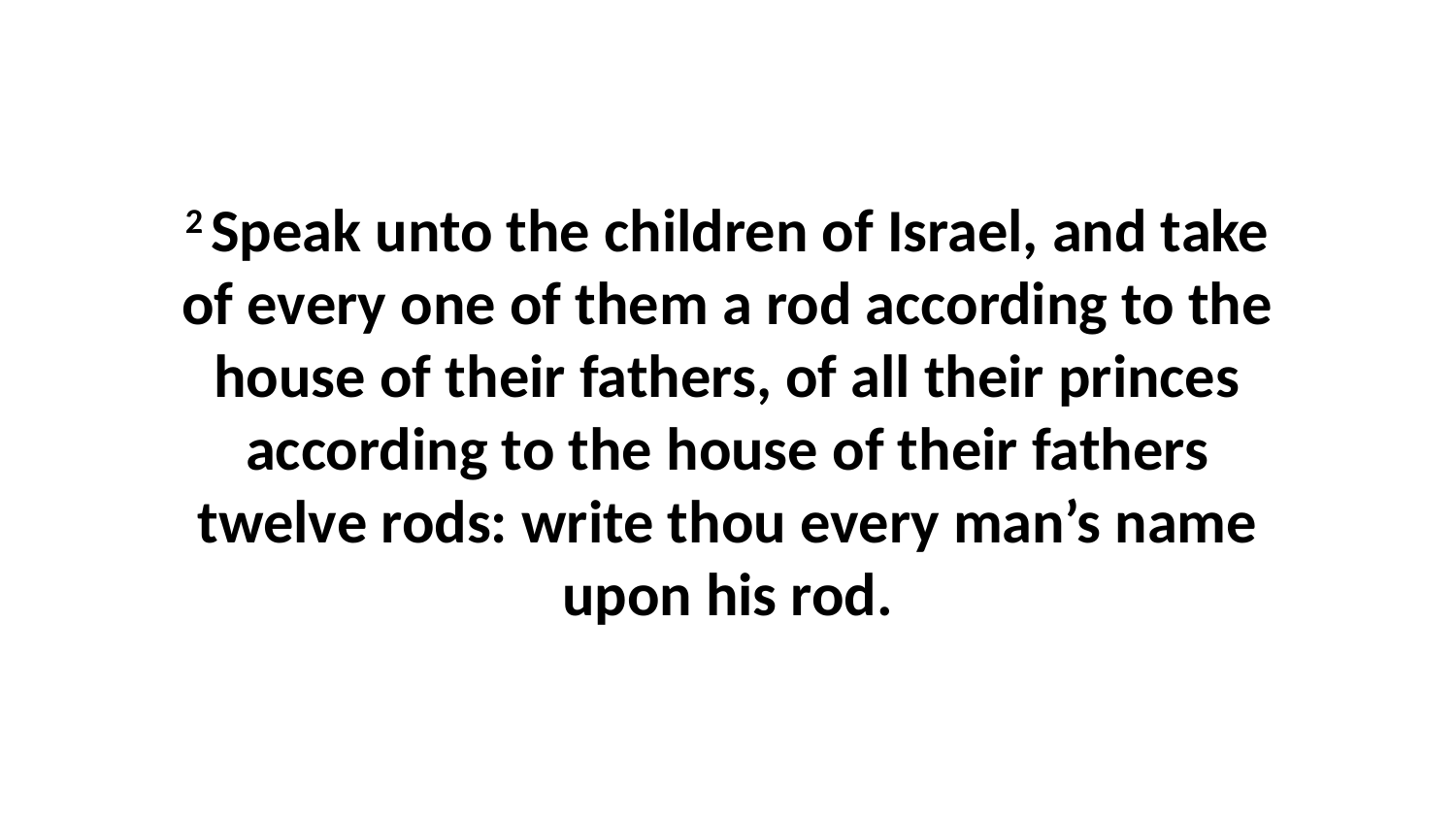

2 Speak unto the children of Israel, and take of every one of them a rod according to the house of their fathers, of all their princes according to the house of their fathers twelve rods: write thou every man’s name upon his rod.